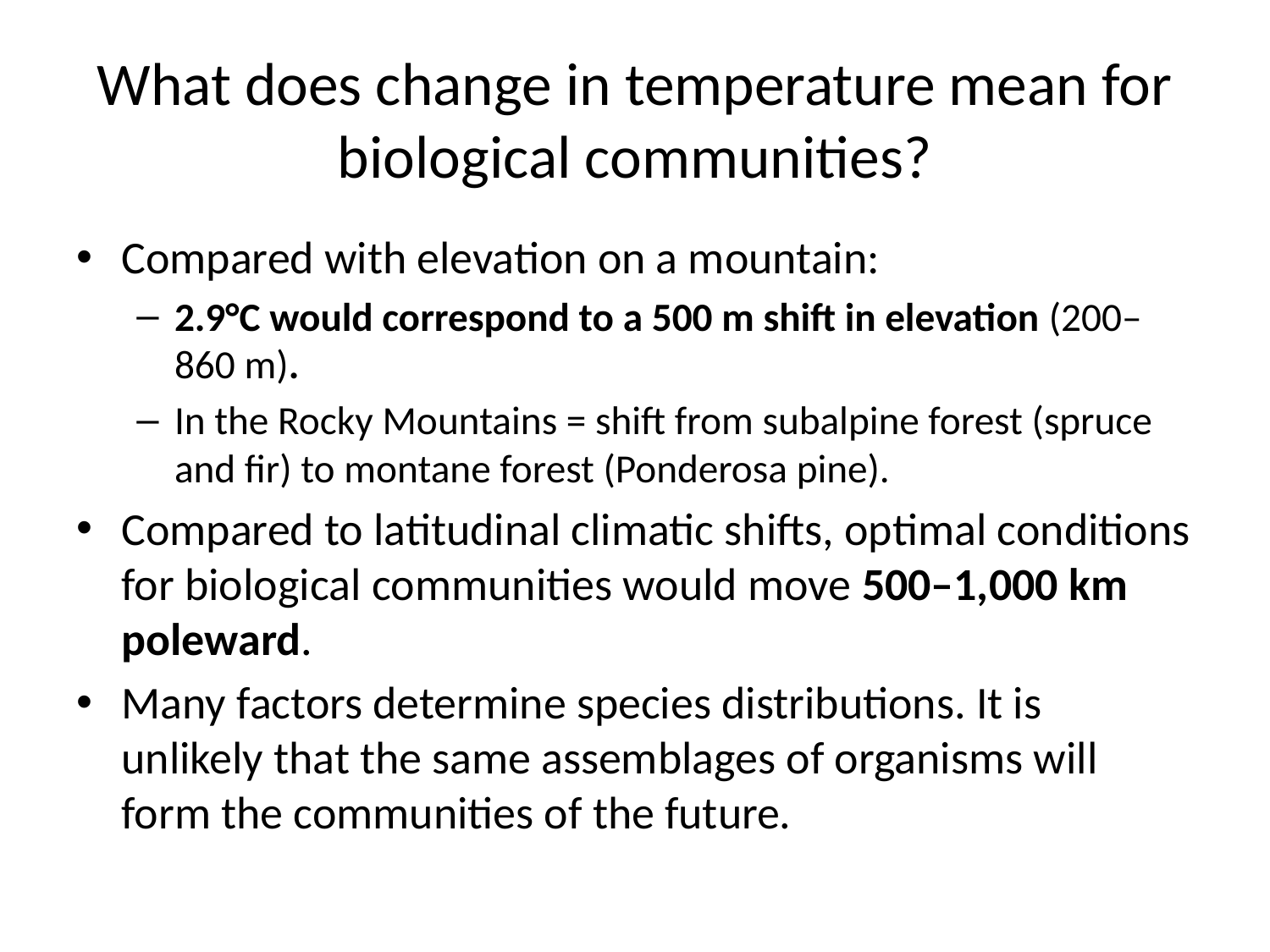

# What does change in temperature mean for biological communities?
Compared with elevation on a mountain:
2.9°C would correspond to a 500 m shift in elevation (200–860 m).
In the Rocky Mountains = shift from subalpine forest (spruce and fir) to montane forest (Ponderosa pine).
Compared to latitudinal climatic shifts, optimal conditions for biological communities would move 500–1,000 km poleward.
Many factors determine species distributions. It is unlikely that the same assemblages of organisms will form the communities of the future.